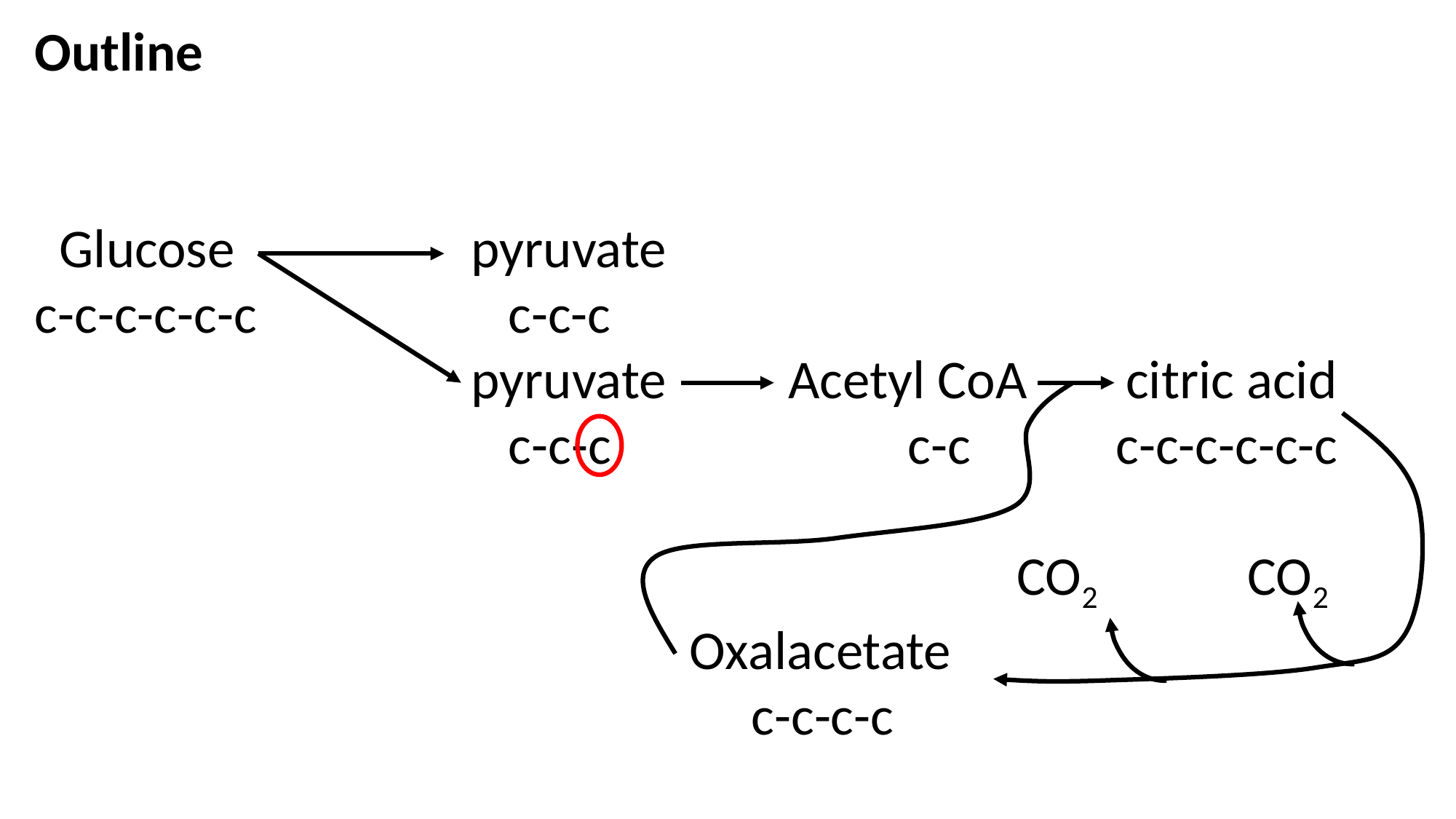

Outline

  Glucose			pyruvate
c-c-c-c-c-c		   c-c-c
				pyruvate	        Acetyl CoA        citric acid
				   c-c-c			c-c	        c-c-c-c-c-c

									CO2		 CO2
				   		Oxalacetate
					     	     c-c-c-c